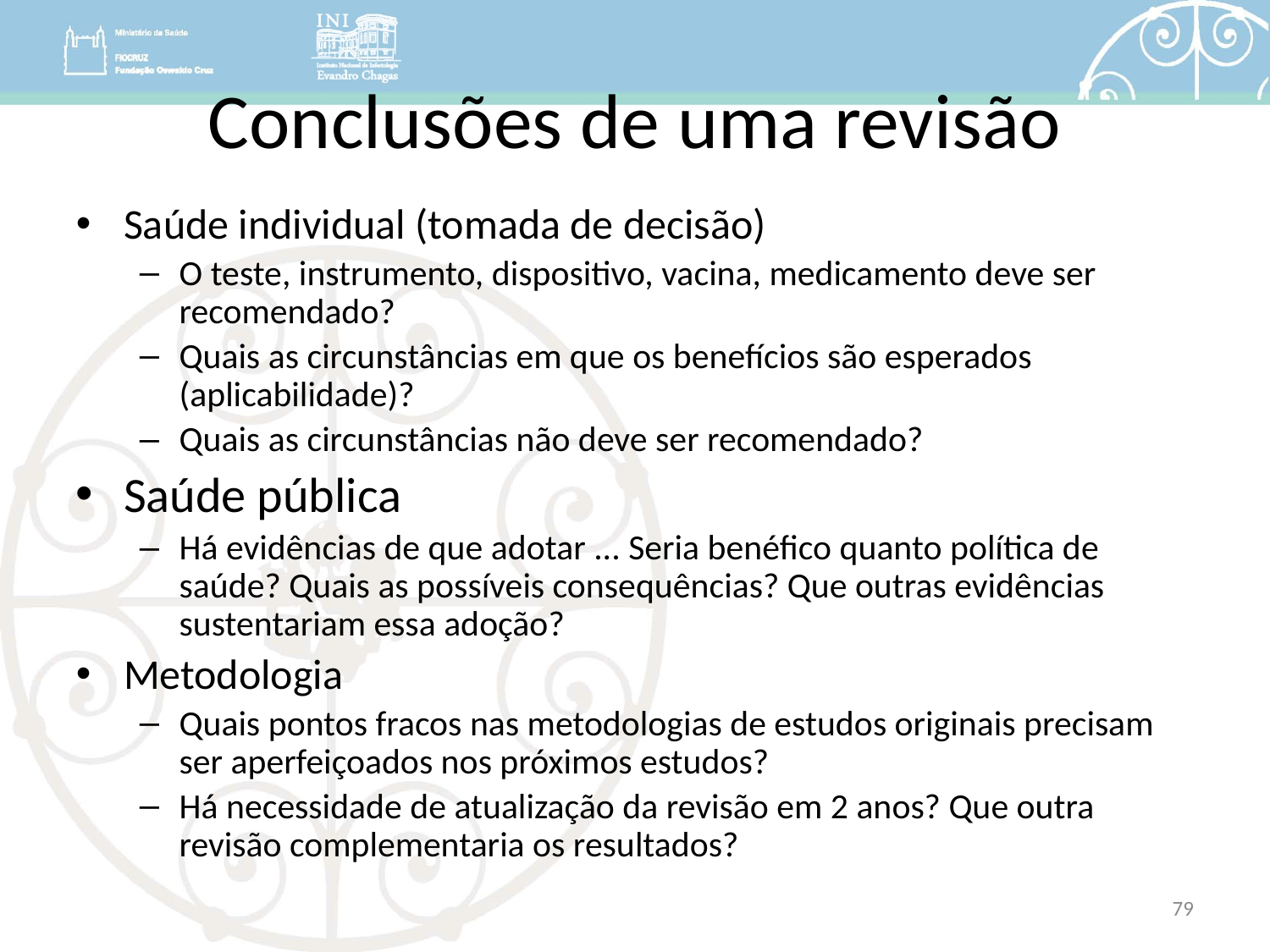

# Conclusões de uma revisão
Saúde individual (tomada de decisão)
O teste, instrumento, dispositivo, vacina, medicamento deve ser recomendado?
Quais as circunstâncias em que os benefícios são esperados (aplicabilidade)?
Quais as circunstâncias não deve ser recomendado?
Saúde pública
Há evidências de que adotar ... Seria benéfico quanto política de saúde? Quais as possíveis consequências? Que outras evidências sustentariam essa adoção?
Metodologia
Quais pontos fracos nas metodologias de estudos originais precisam ser aperfeiçoados nos próximos estudos?
Há necessidade de atualização da revisão em 2 anos? Que outra revisão complementaria os resultados?

79